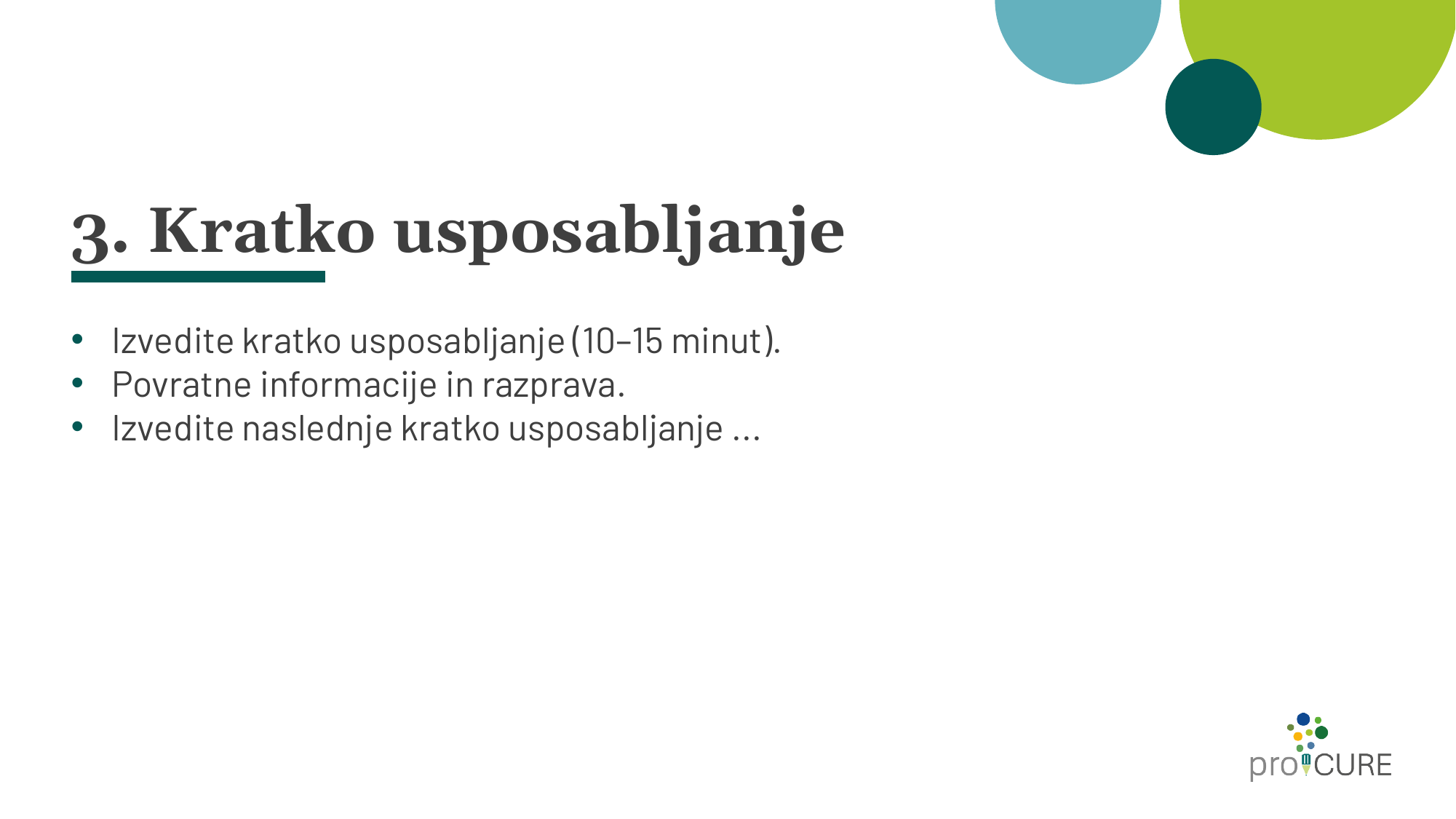

# 3. Kratko usposabljanje
Izvedite kratko usposabljanje (10–15 minut).
Povratne informacije in razprava.
Izvedite naslednje kratko usposabljanje ...